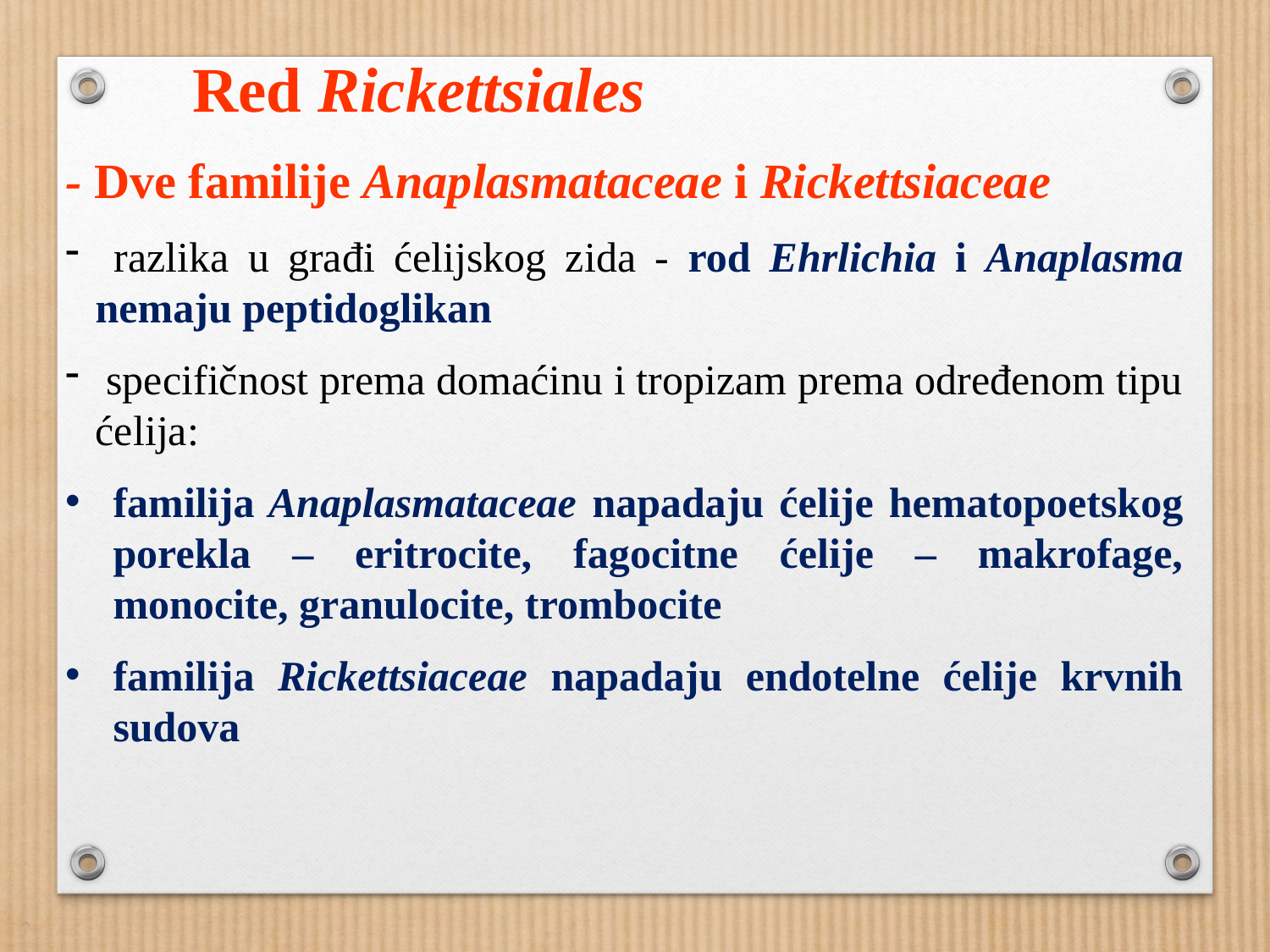

Red Rickettsiales
- Dve familije Anaplasmataceae i Rickettsiaceae
 razlika u građi ćelijskog zida - rod Ehrlichia i Anaplasma nemaju peptidoglikan
 specifičnost prema domaćinu i tropizam prema određenom tipu ćelija:
familija Anaplasmataceae napadaju ćelije hematopoetskog porekla – eritrocite, fagocitne ćelije – makrofage, monocite, granulocite, trombocite
familija Rickettsiaceae napadaju endotelne ćelije krvnih sudova